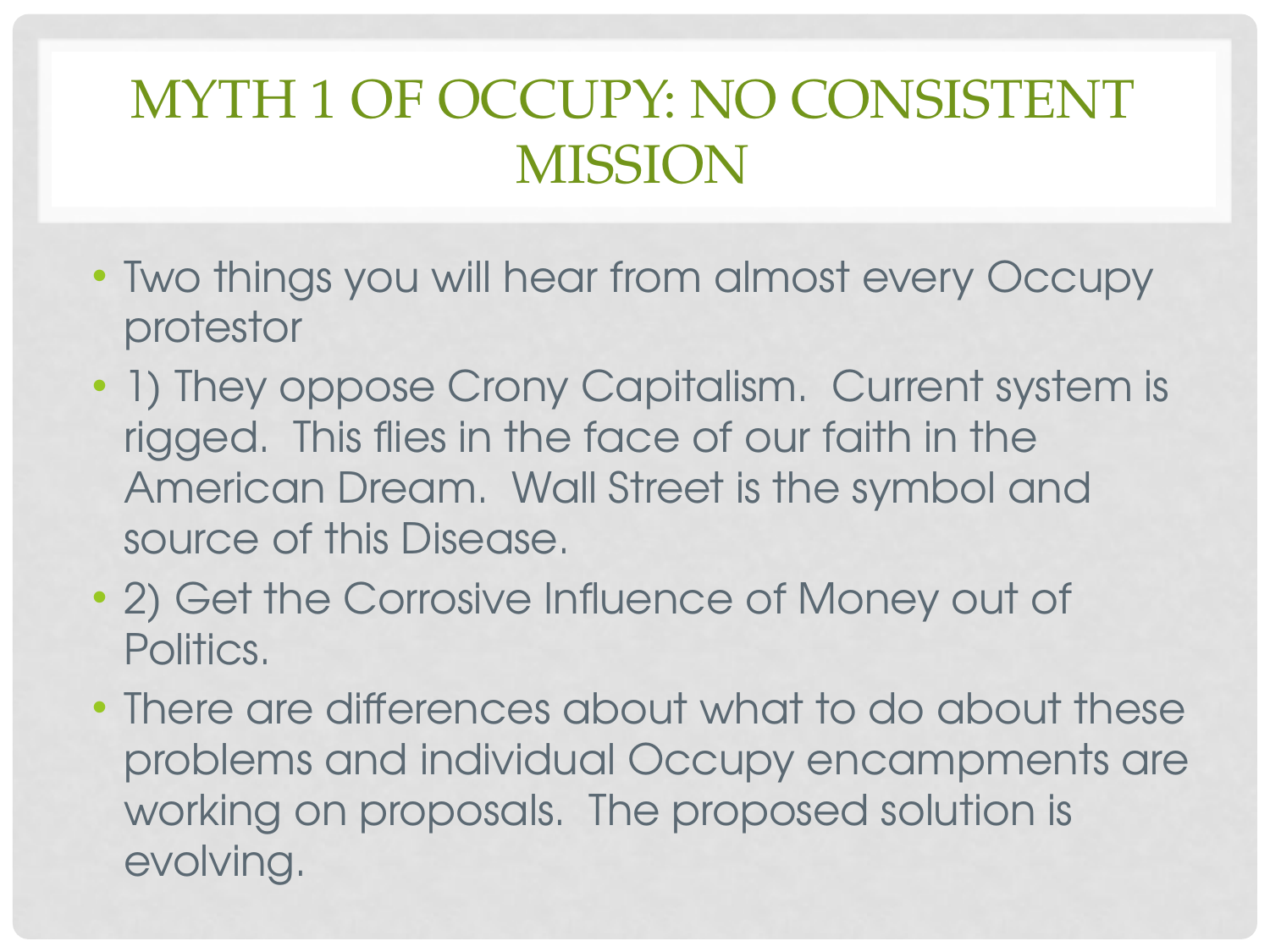

# Myth 1 of Occupy: No Consistent Mission
Two things you will hear from almost every Occupy protestor
1) They oppose Crony Capitalism.  Current system is rigged.  This flies in the face of our faith in the American Dream.  Wall Street is the symbol and source of this Disease.
2) Get the Corrosive Influence of Money out of Politics.
There are differences about what to do about these problems and individual Occupy encampments are working on proposals.  The proposed solution is evolving.